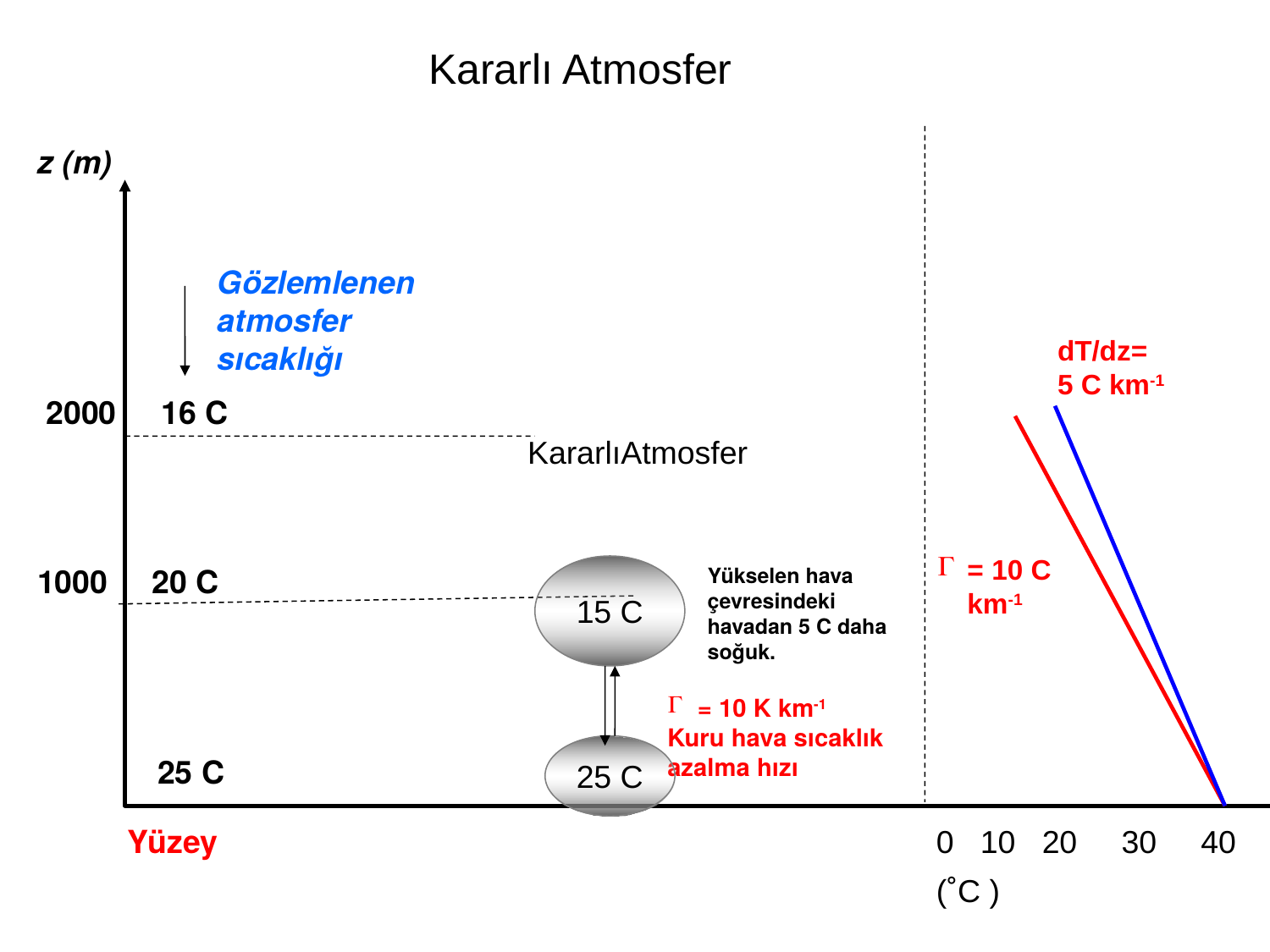

Kararlı Atmosfer

z (m)

Gözlemlenen atmosfer sıcaklığı

dT/dz=
5 C km-1
 2000     16 C

KararlıAtmosfer

= 10 C km-1
1000     20 C
15 C
Yükselen hava çevresindeki havadan 5 C daha soğuk.

= 10 K km-1
Kuru hava sıcaklık azalma hızı
25 C
25 C
Yüzey
 0   10   20     30     40
 (˚C )